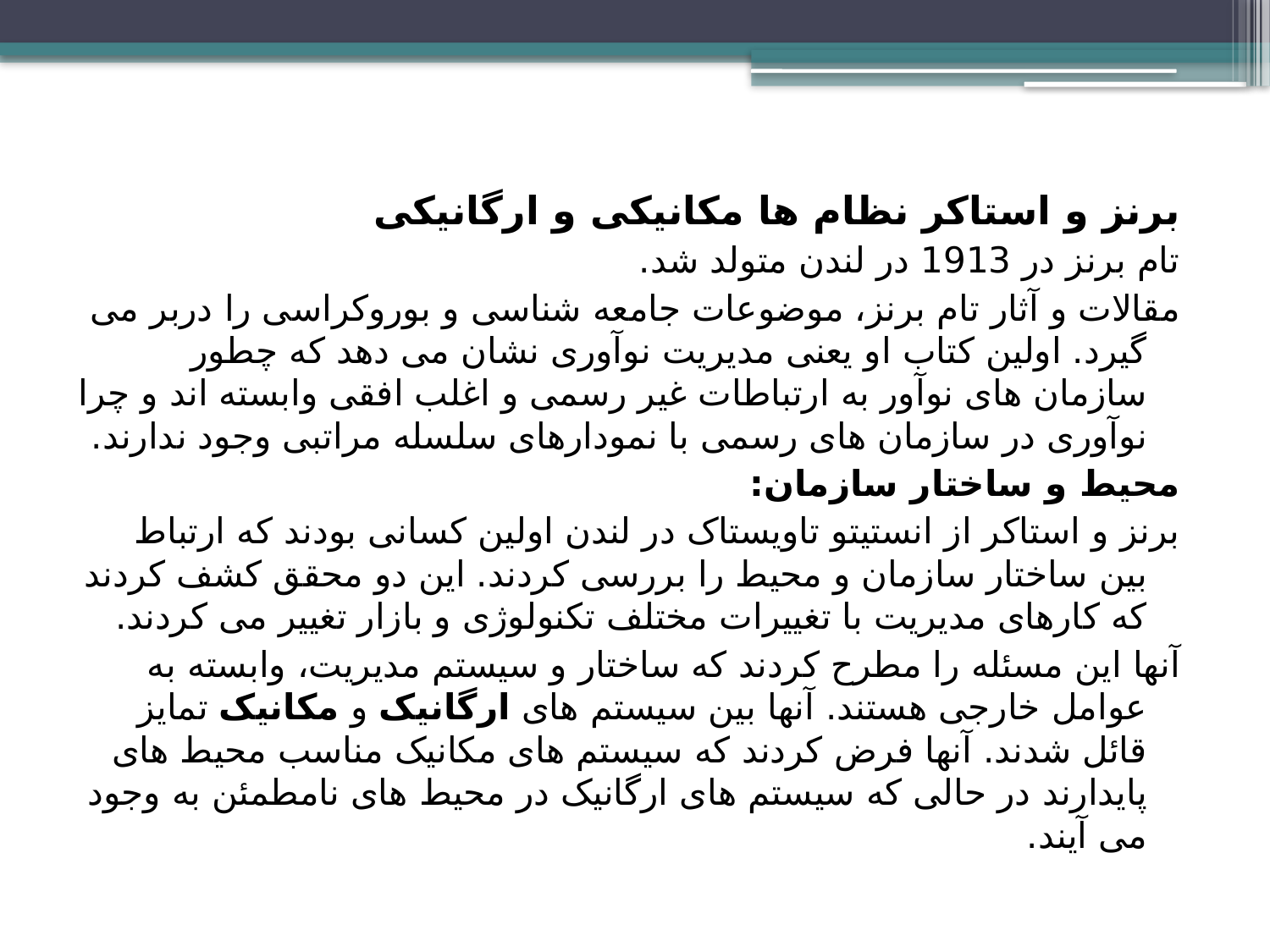

برنز و استاکر نظام ها مکانیکی و ارگانیکی
تام برنز در 1913 در لندن متولد شد.
مقالات و آثار تام برنز، موضوعات جامعه شناسی و بوروکراسی را دربر می گیرد. اولین کتاب او یعنی مدیریت نوآوری نشان می دهد که چطور سازمان های نوآور به ارتباطات غیر رسمی و اغلب افقی وابسته اند و چرا نوآوری در سازمان های رسمی با نمودارهای سلسله مراتبی وجود ندارند.
محیط و ساختار سازمان:
برنز و استاکر از انستیتو تاویستاک در لندن اولین کسانی بودند که ارتباط بین ساختار سازمان و محیط را بررسی کردند. این دو محقق کشف کردند که کارهای مدیریت با تغییرات مختلف تکنولوژی و بازار تغییر می کردند.
آنها این مسئله را مطرح کردند که ساختار و سیستم مدیریت، وابسته به عوامل خارجی هستند. آنها بین سیستم های ارگانیک و مکانیک تمایز قائل شدند. آنها فرض کردند که سیستم های مکانیک مناسب محیط های پایدارند در حالی که سیستم های ارگانیک در محیط های نامطمئن به وجود می آیند.